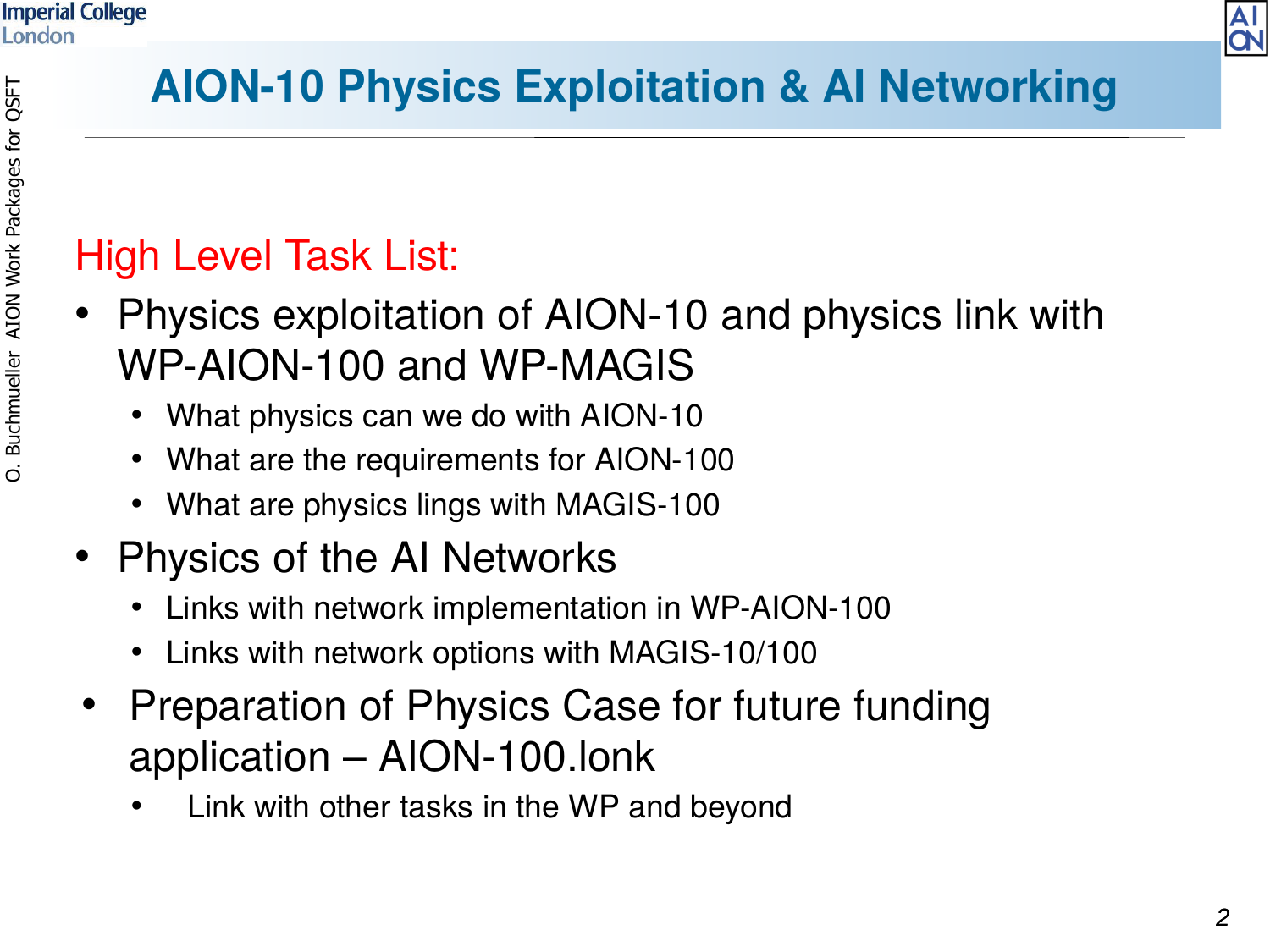

# AION-10 Physics Exploitation & AI Networking
High Level Task List:
Physics exploitation of AION-10 and physics link with WP-AION-100 and WP-MAGIS
What physics can we do with AION-10
What are the requirements for AION-100
What are physics lings with MAGIS-100
Physics of the AI Networks
Links with network implementation in WP-AION-100
Links with network options with MAGIS-10/100
Preparation of Physics Case for future funding application – AION-100.lonk
 Link with other tasks in the WP and beyond